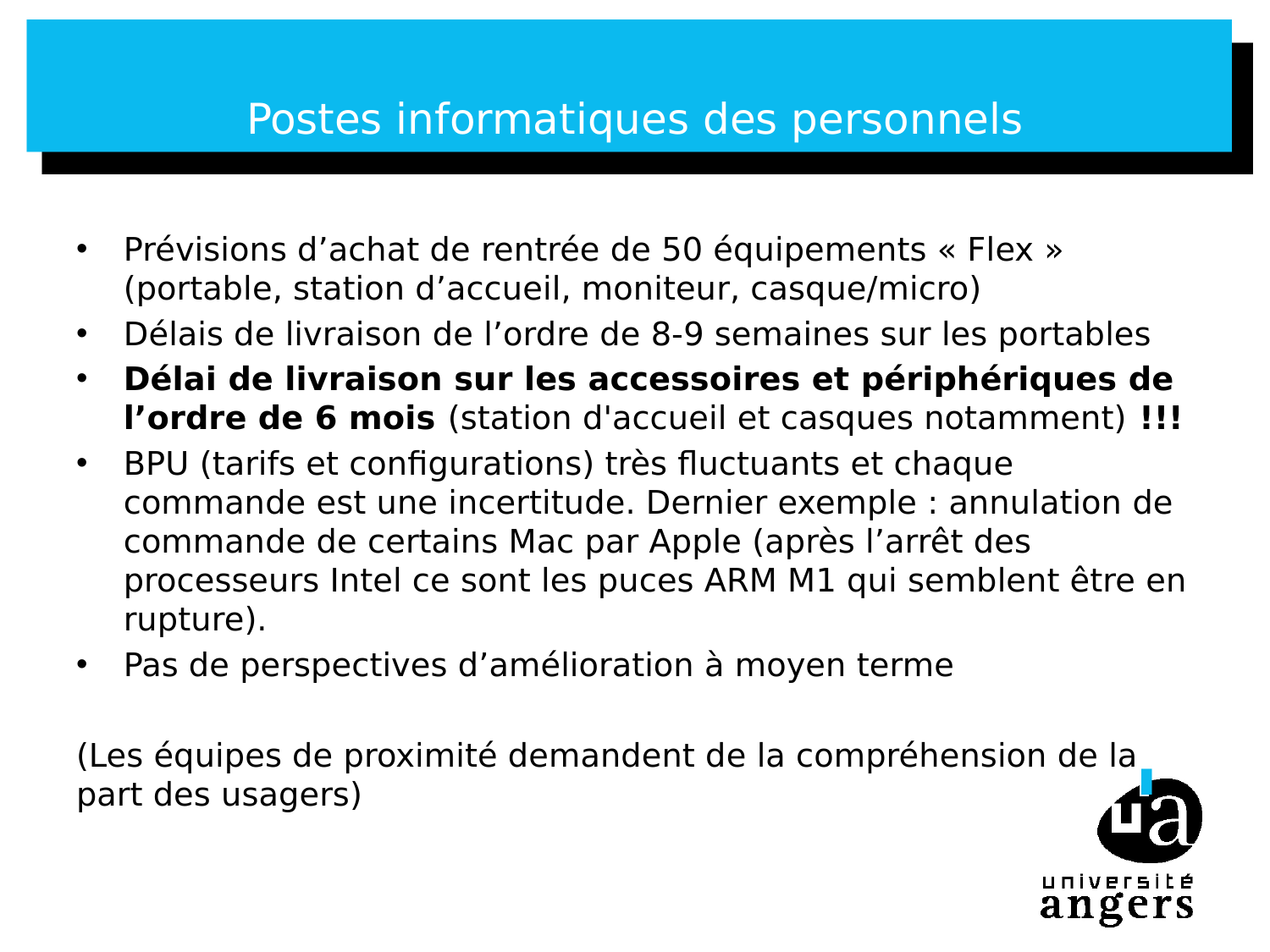

# Postes informatiques des personnels
Prévisions d’achat de rentrée de 50 équipements « Flex » (portable, station d’accueil, moniteur, casque/micro)
Délais de livraison de l’ordre de 8-9 semaines sur les portables
Délai de livraison sur les accessoires et périphériques de l’ordre de 6 mois (station d'accueil et casques notamment) !!!
BPU (tarifs et configurations) très fluctuants et chaque commande est une incertitude. Dernier exemple : annulation de commande de certains Mac par Apple (après l’arrêt des processeurs Intel ce sont les puces ARM M1 qui semblent être en rupture).
Pas de perspectives d’amélioration à moyen terme

(Les équipes de proximité demandent de la compréhension de la part des usagers)